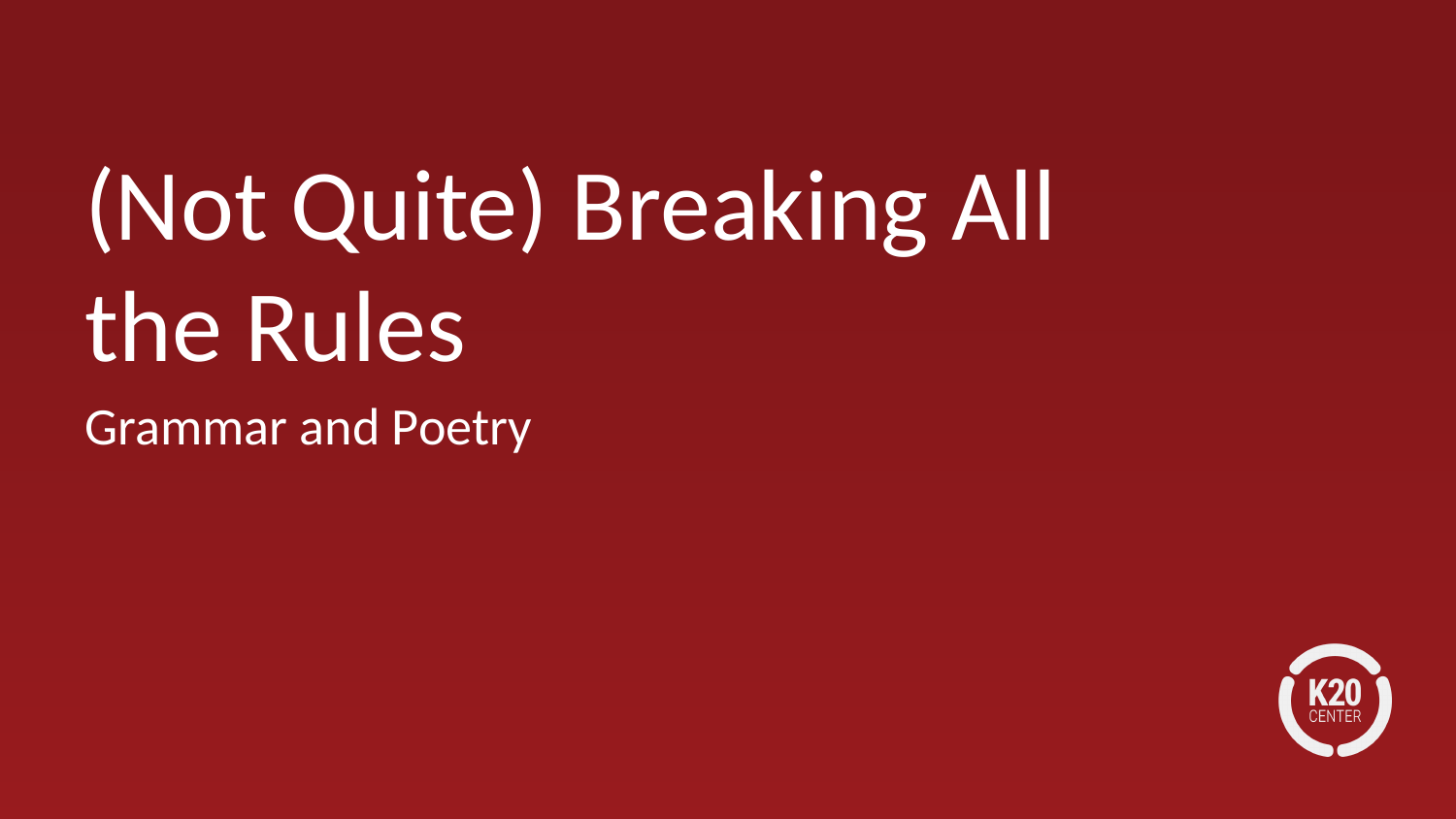

# (Not Quite) Breaking All the Rules
Grammar and Poetry